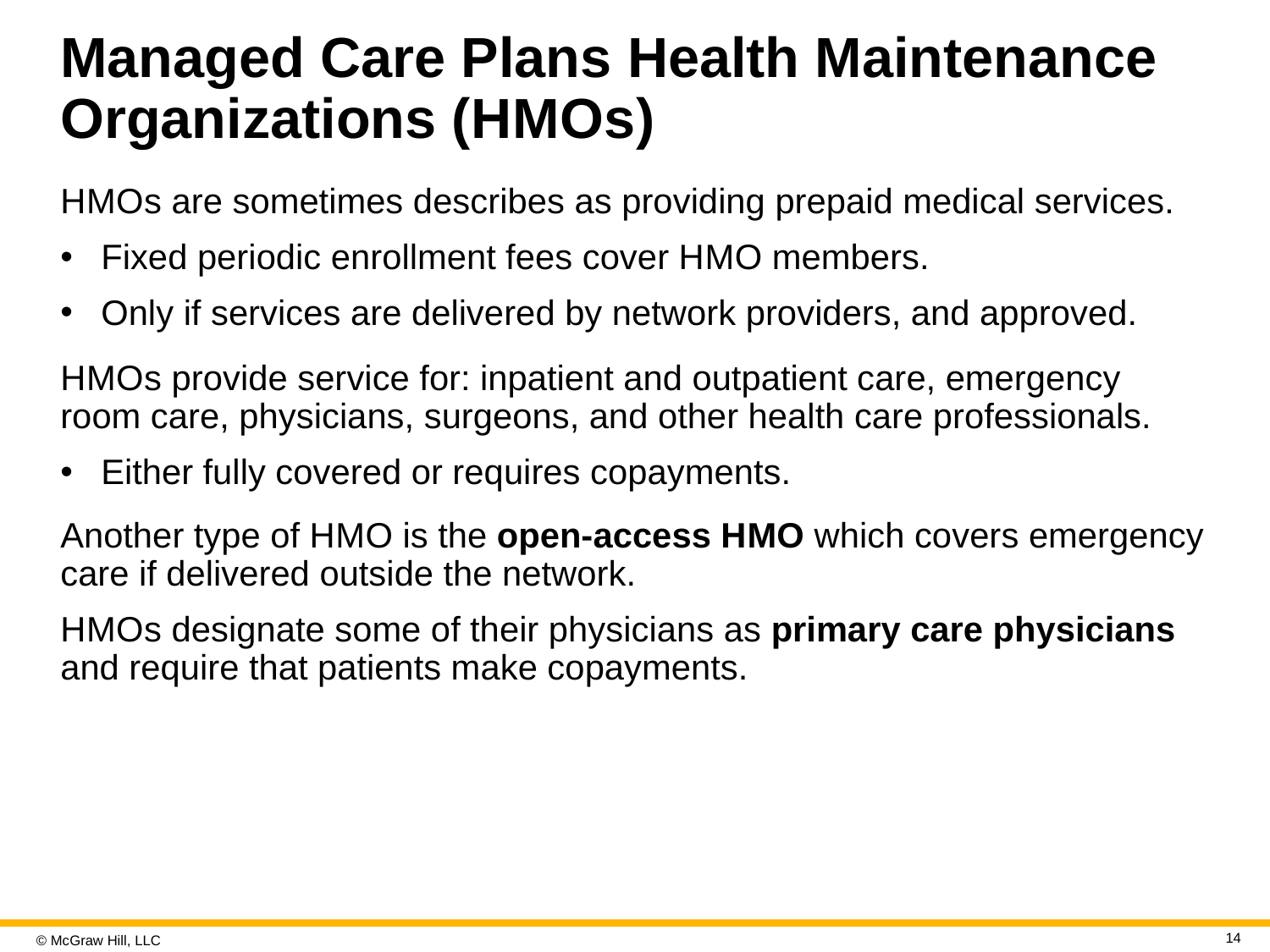

# Managed Care Plans Health Maintenance Organizations (H M O s)
H M O s are sometimes describes as providing prepaid medical services.
Fixed periodic enrollment fees cover H M O members.
Only if services are delivered by network providers, and approved.
H M O s provide service for: inpatient and outpatient care, emergency room care, physicians, surgeons, and other health care professionals.
Either fully covered or requires copayments.
Another type of H M O is the open-access H M O which covers emergency care if delivered outside the network.
H M O s designate some of their physicians as primary care physicians and require that patients make copayments.
14